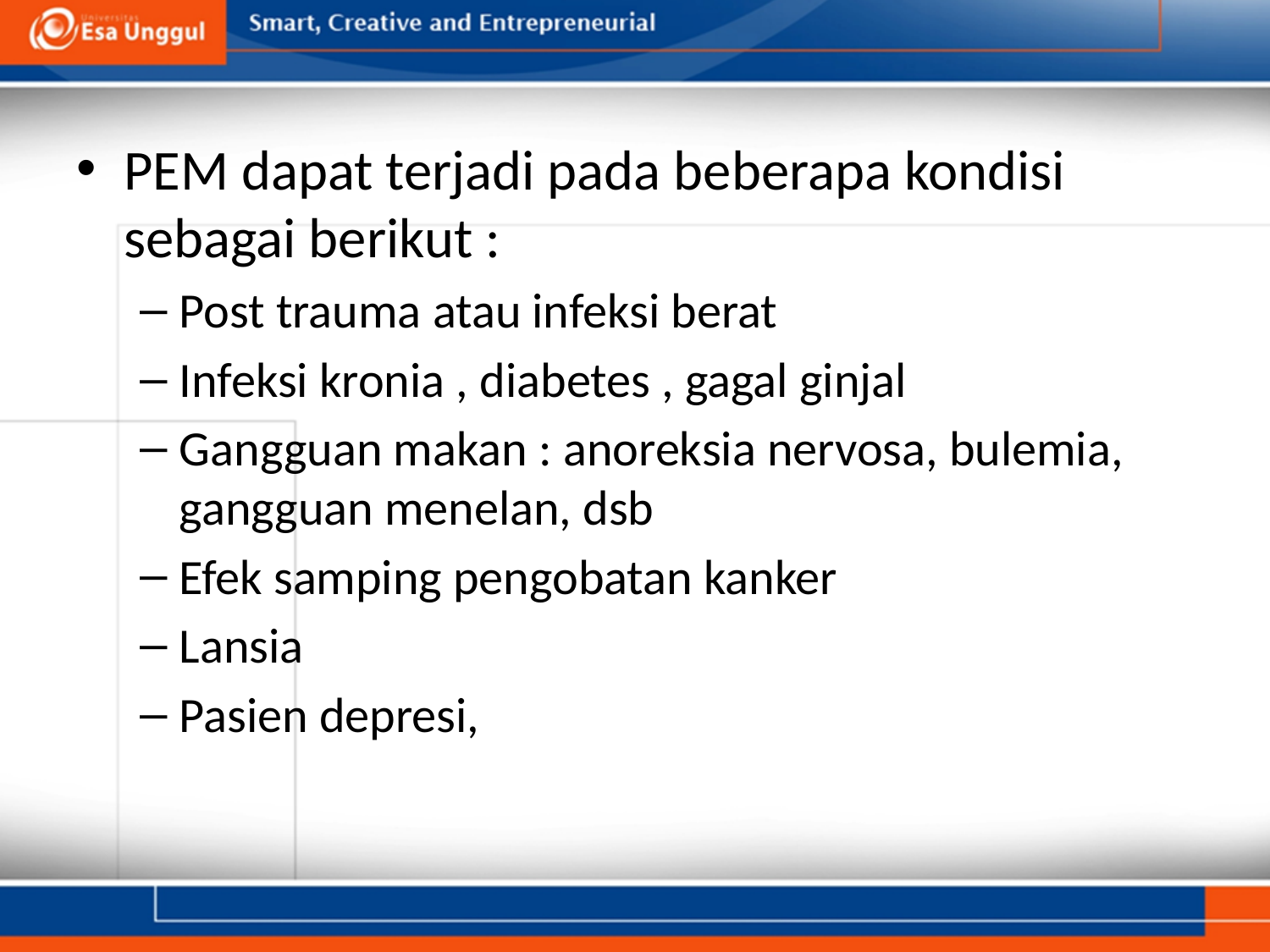

PEM dapat terjadi pada beberapa kondisi sebagai berikut :
Post trauma atau infeksi berat
Infeksi kronia , diabetes , gagal ginjal
Gangguan makan : anoreksia nervosa, bulemia, gangguan menelan, dsb
Efek samping pengobatan kanker
Lansia
Pasien depresi,